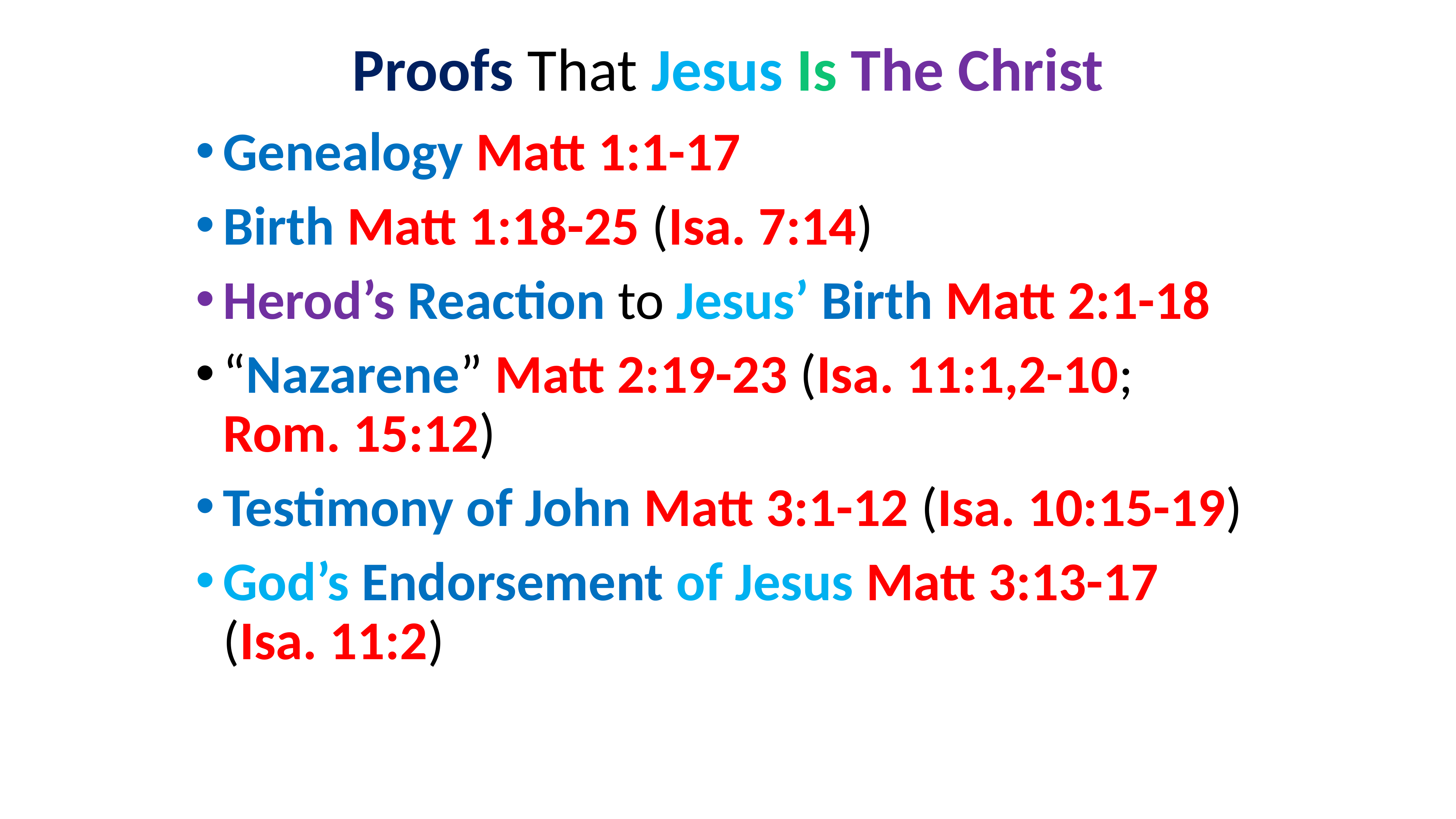

# Proofs That Jesus Is The Christ
Genealogy Matt 1:1-17
Birth Matt 1:18-25 (Isa. 7:14)
Herod’s Reaction to Jesus’ Birth Matt 2:1-18
“Nazarene” Matt 2:19-23 (Isa. 11:1,2-10; Rom. 15:12)
Testimony of John Matt 3:1-12 (Isa. 10:15-19)
God’s Endorsement of Jesus Matt 3:13-17 (Isa. 11:2)